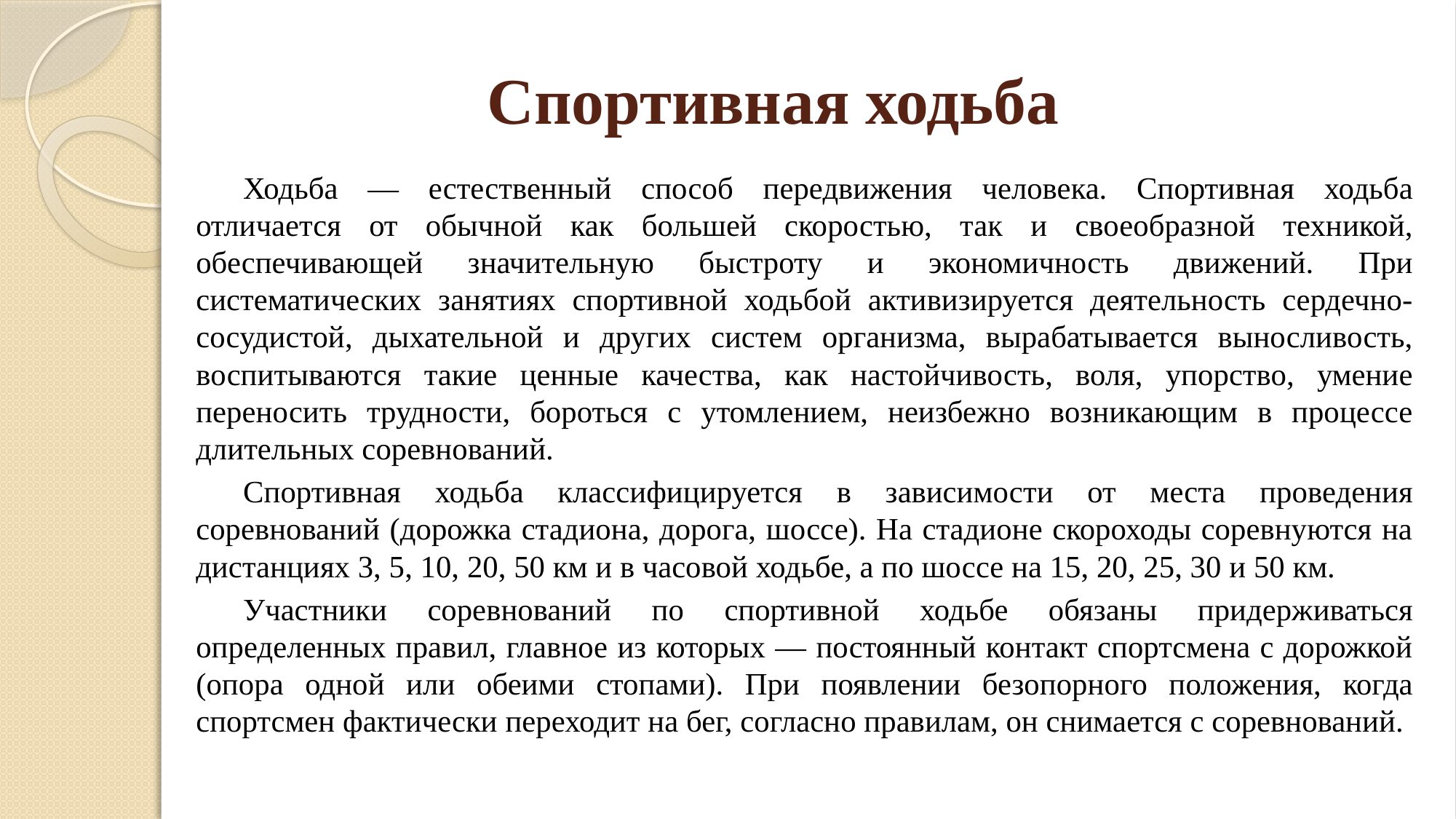

# Спортивная ходьба

Ходьба — естественный способ передвижения человека. Спортивная ходьба отличается от обычной как большей скоростью, так и своеобразной техникой, обеспечивающей значительную быстроту и экономичность движений. При систематических занятиях спортивной ходьбой активизируется деятельность сердечно-сосудистой, дыхательной и других систем организма, вырабатывается выносливость, воспитываются такие ценные качества, как настойчивость, воля, упорство, умение переносить трудности, бороться с утомлением, неизбежно возникающим в процессе длительных соревнований.
Спортивная ходьба классифицируется в зависимости от места проведения соревнований (дорожка стадиона, дорога, шоссе). На стадионе скороходы соревнуются на дистанциях 3, 5, 10, 20, 50 км и в часовой ходьбе, а по шоссе на 15, 20, 25, 30 и 50 км.
Участники соревнований по спортивной ходьбе обязаны придерживаться определенных правил, главное из которых — постоянный контакт спортсмена с дорожкой (опора одной или обеими стопами). При появлении безопорного положения, когда спортсмен фактически переходит на бег, согласно правилам, он снимается с соревнований.